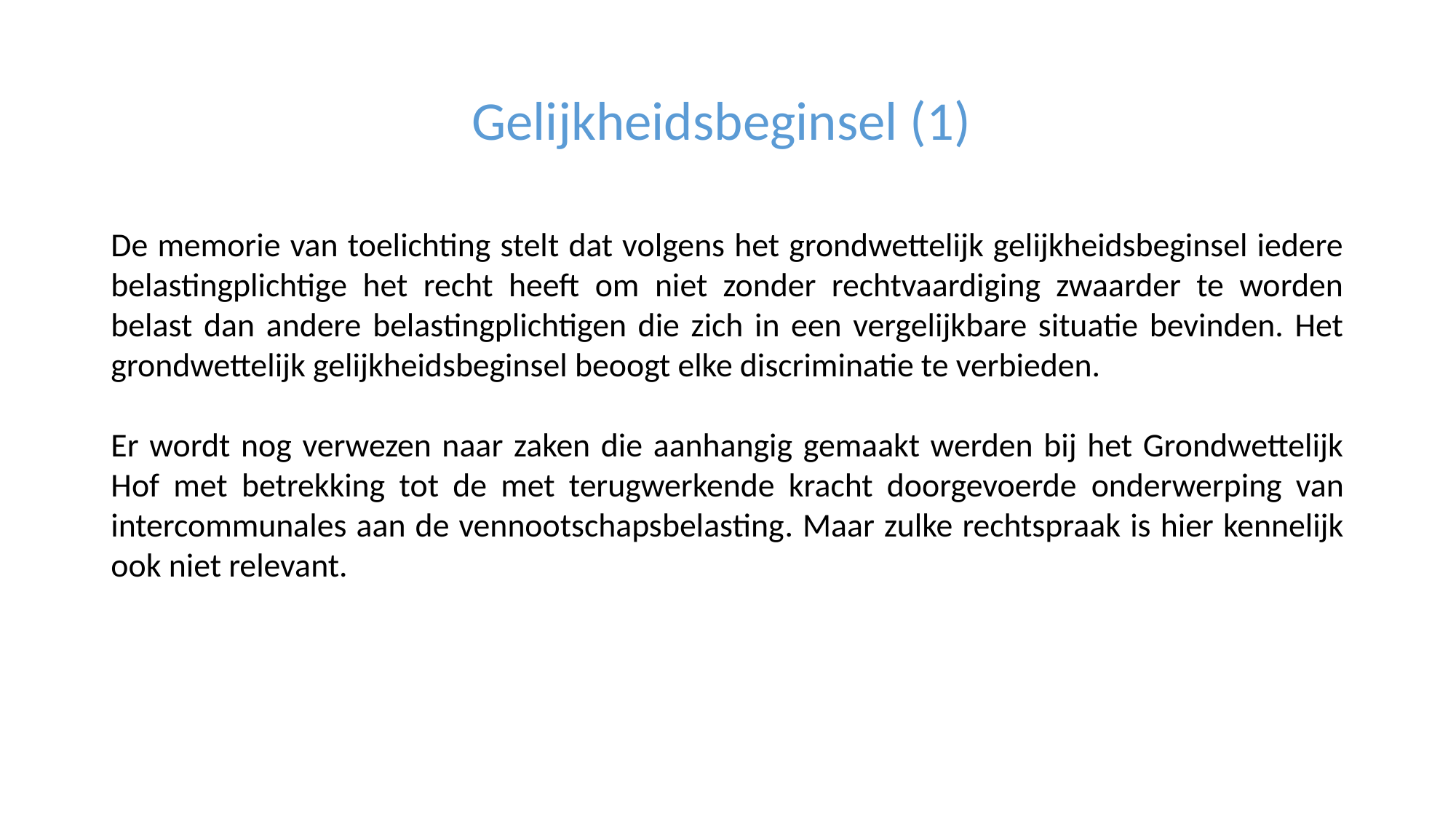

# Gelijkheidsbeginsel (1)
De memorie van toelichting stelt dat volgens het grondwettelijk gelijkheidsbeginsel iedere belastingplichtige het recht heeft om niet zonder rechtvaardiging zwaarder te worden belast dan andere belastingplichtigen die zich in een vergelijkbare situatie bevinden. Het grondwettelijk gelijkheidsbeginsel beoogt elke discriminatie te verbieden.

Er wordt nog verwezen naar zaken die aanhangig gemaakt werden bij het Grondwettelijk Hof met betrekking tot de met terugwerkende kracht doorgevoerde onderwerping van intercommunales aan de vennootschapsbelasting. Maar zulke rechtspraak is hier kennelijk ook niet relevant.